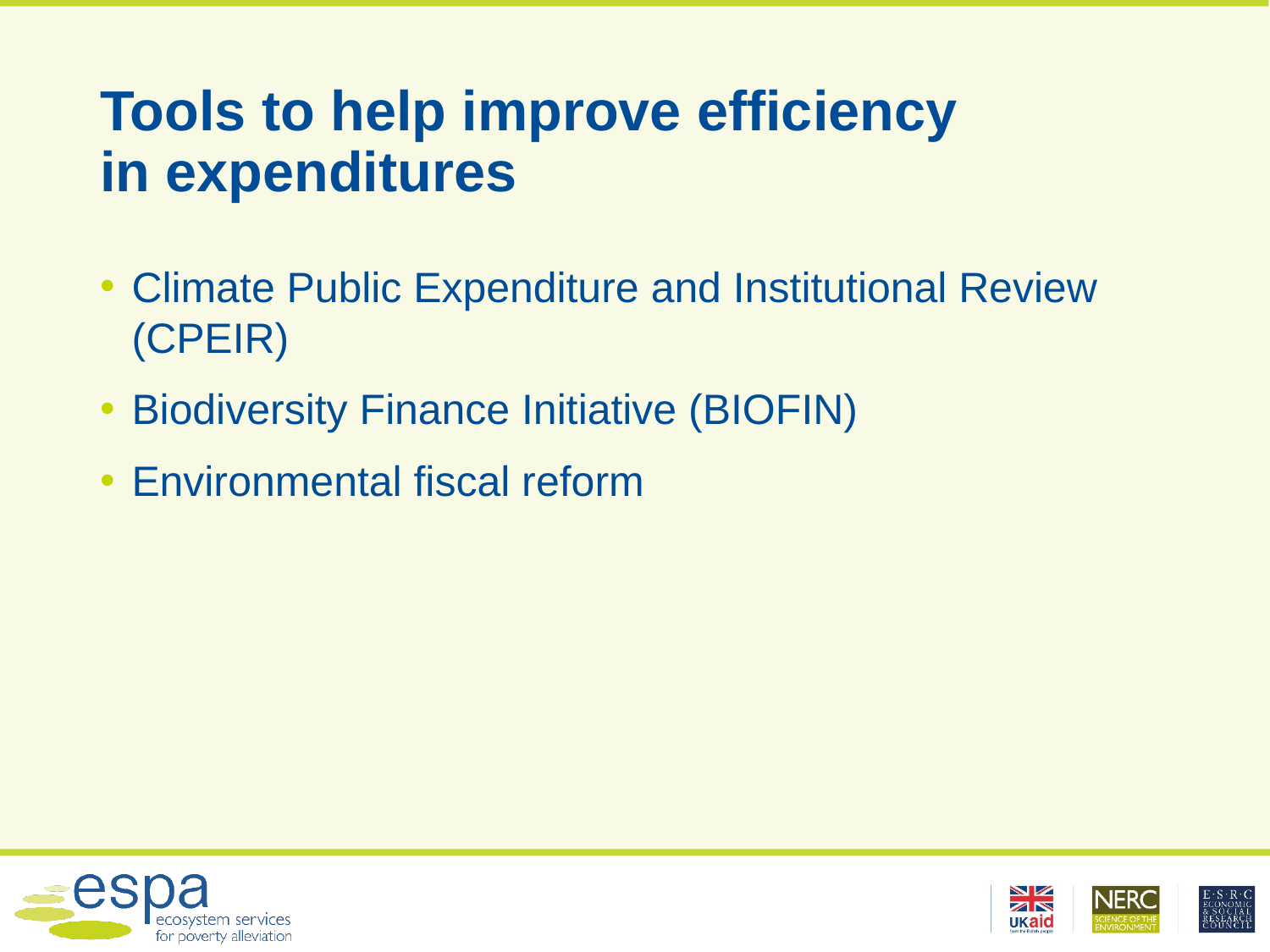

# Tools to help improve efficiency in expenditures
Climate Public Expenditure and Institutional Review (CPEIR)
Biodiversity Finance Initiative (BIOFIN)
Environmental fiscal reform